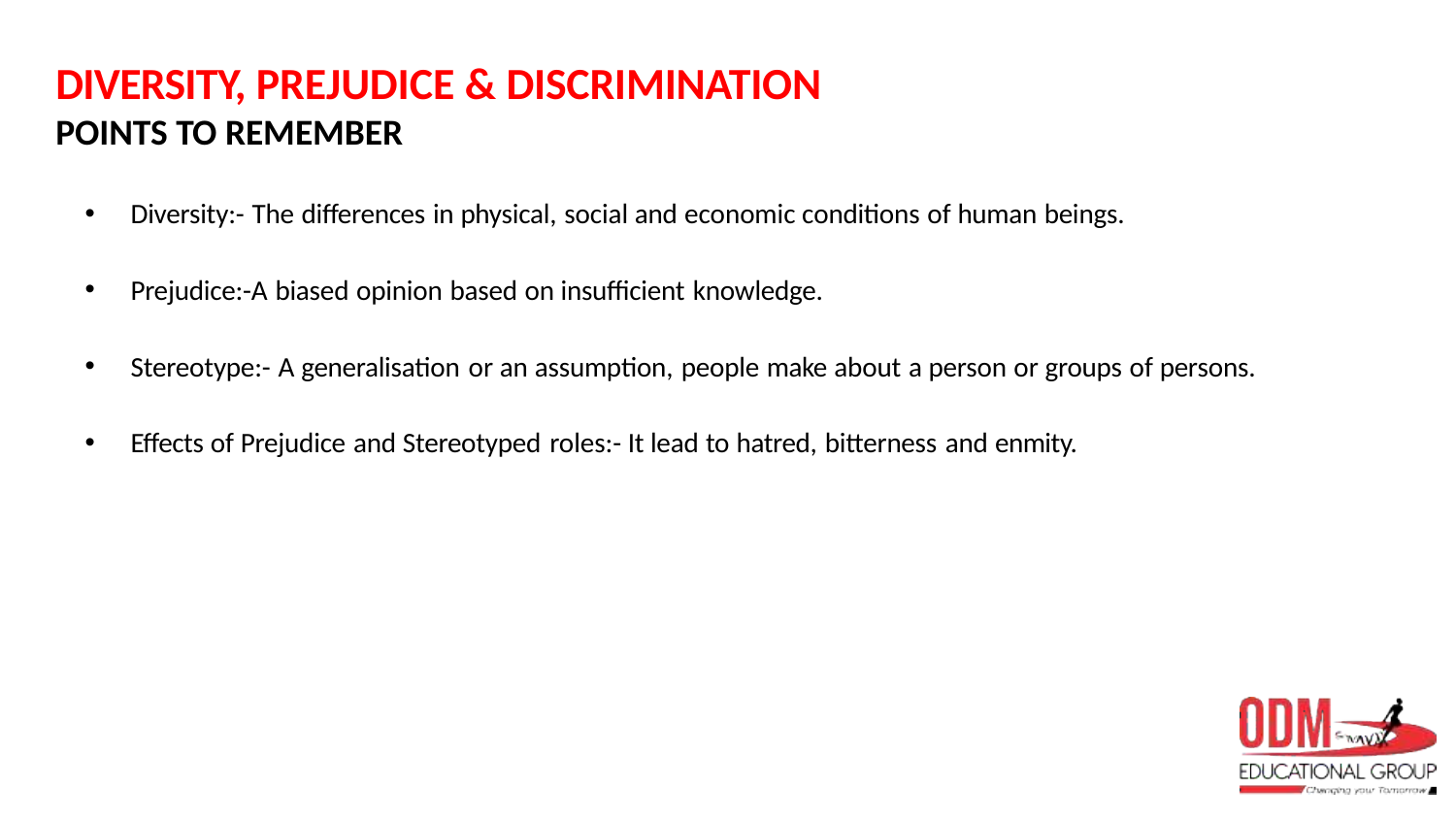

# DIVERSITY, PREJUDICE & DISCRIMINATION
POINTS TO REMEMBER
Diversity:- The differences in physical, social and economic conditions of human beings.

Prejudice:-A biased opinion based on insufficient knowledge.

Stereotype:- A generalisation or an assumption, people make about a person or groups of persons.

Effects of Prejudice and Stereotyped roles:- It lead to hatred, bitterness and enmity.